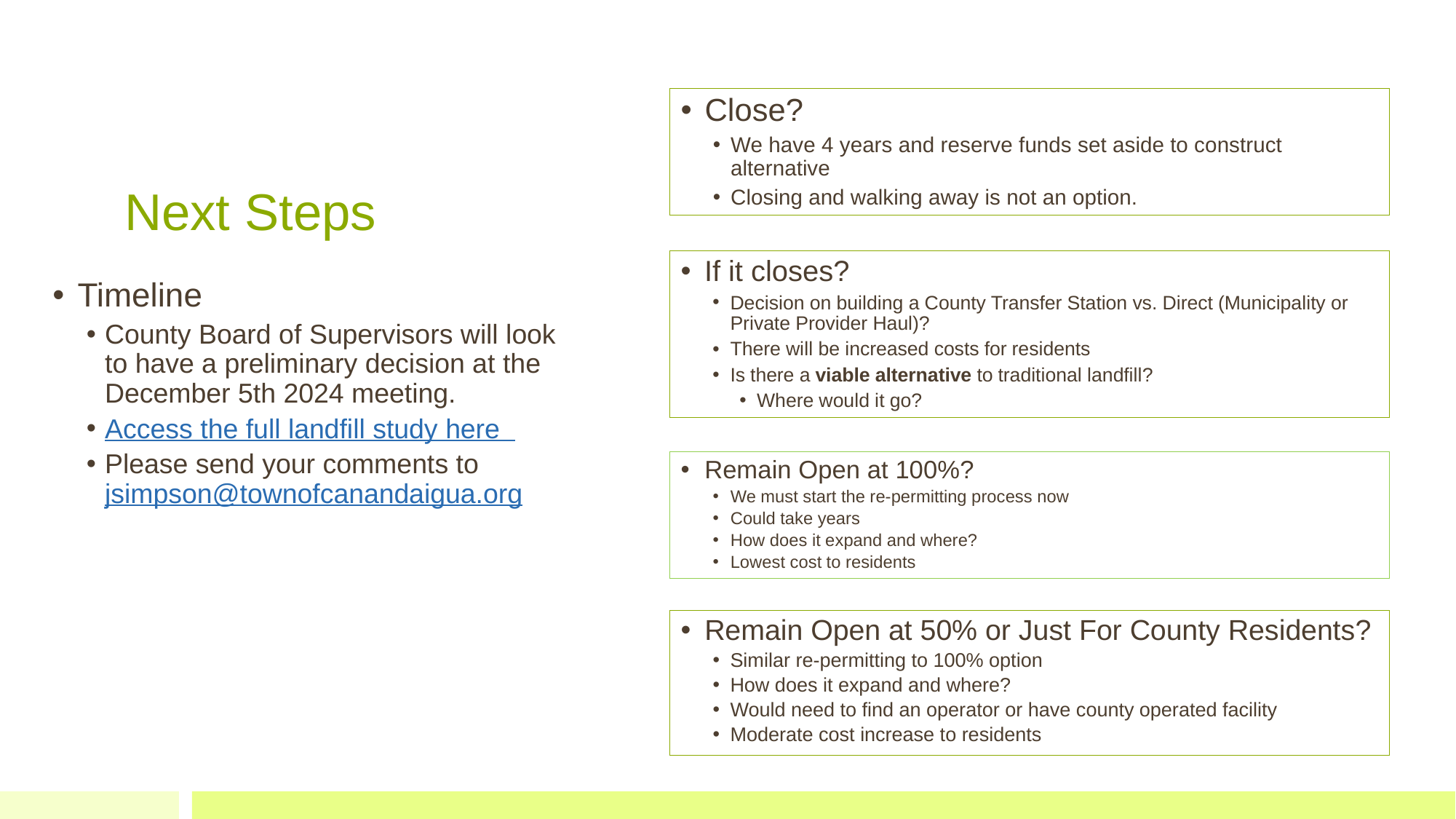

Close?
We have 4 years and reserve funds set aside to construct alternative
Closing and walking away is not an option.
# Next Steps
If it closes?
Decision on building a County Transfer Station vs. Direct (Municipality or Private Provider Haul)?
There will be increased costs for residents
Is there a viable alternative to traditional landfill?
Where would it go?
Timeline
County Board of Supervisors will look to have a preliminary decision at the December 5th 2024 meeting.
Access the full landfill study here
Please send your comments to jsimpson@townofcanandaigua.org

Remain Open at 100%?
We must start the re-permitting process now
Could take years
How does it expand and where?
Lowest cost to residents
Remain Open at 50% or Just For County Residents?
Similar re-permitting to 100% option
How does it expand and where?
Would need to find an operator or have county operated facility
Moderate cost increase to residents